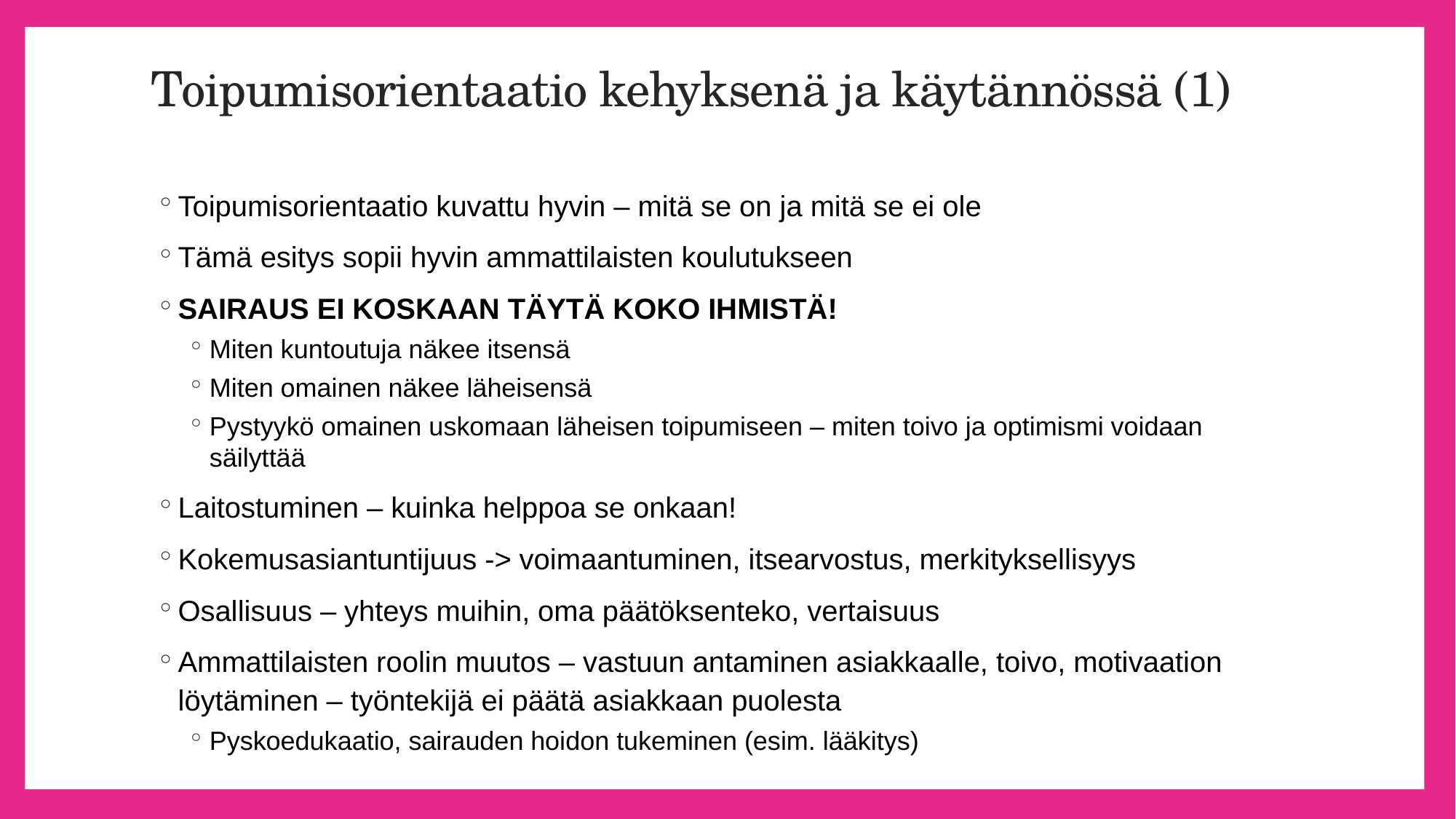

# Toipumisorientaatio kehyksenä ja käytännössä (1)

Toipumisorientaatio kuvattu hyvin – mitä se on ja mitä se ei ole
Tämä esitys sopii hyvin ammattilaisten koulutukseen
SAIRAUS EI KOSKAAN TÄYTÄ KOKO IHMISTÄ!
Miten kuntoutuja näkee itsensä
Miten omainen näkee läheisensä
Pystyykö omainen uskomaan läheisen toipumiseen – miten toivo ja optimismi voidaan säilyttää
Laitostuminen – kuinka helppoa se onkaan!
Kokemusasiantuntijuus -> voimaantuminen, itsearvostus, merkityksellisyys
Osallisuus – yhteys muihin, oma päätöksenteko, vertaisuus
Ammattilaisten roolin muutos – vastuun antaminen asiakkaalle, toivo, motivaation löytäminen – työntekijä ei päätä asiakkaan puolesta
Pyskoedukaatio, sairauden hoidon tukeminen (esim. lääkitys)